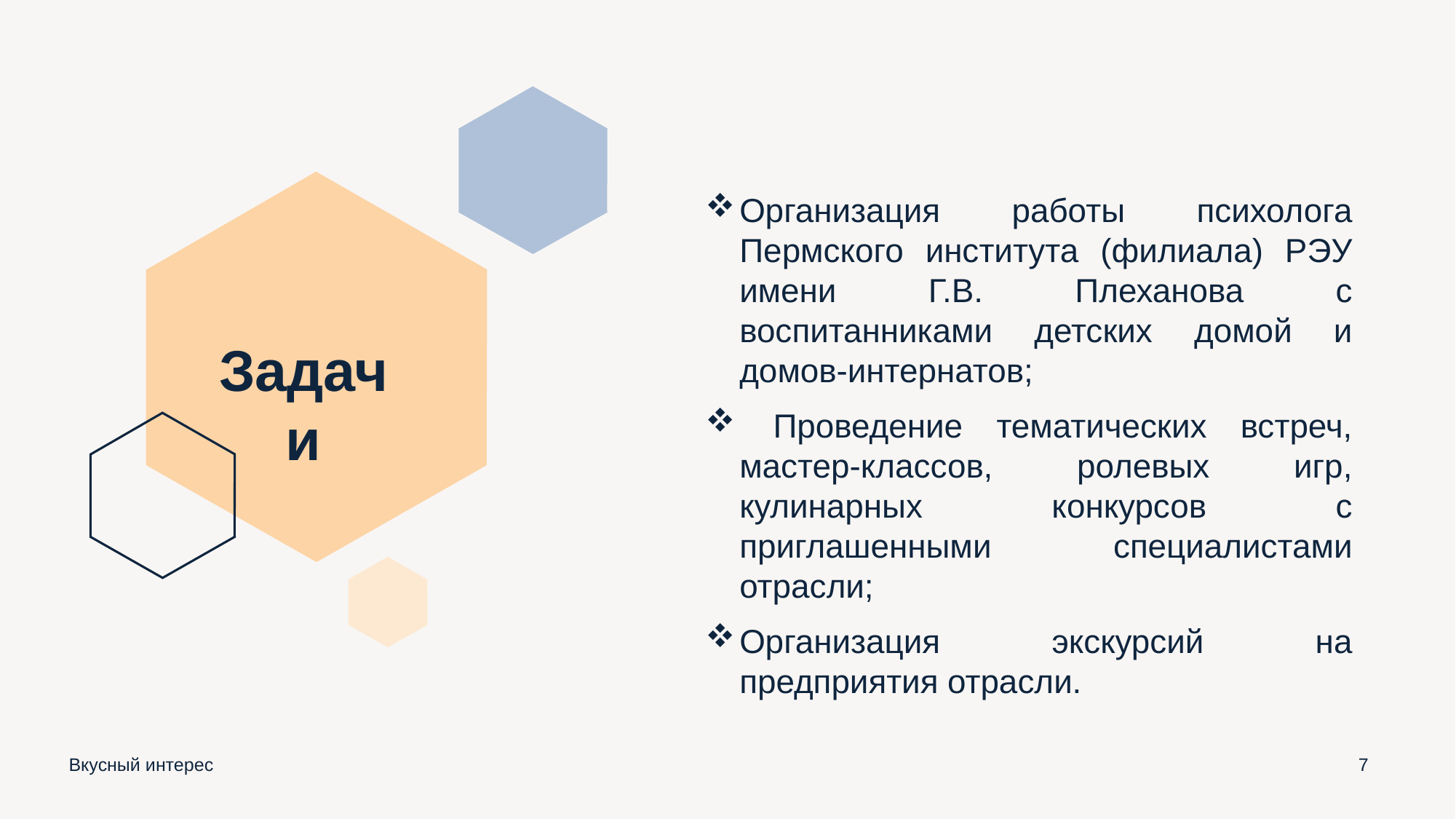

Организация работы психолога Пермского института (филиала) РЭУ имени Г.В. Плеханова с воспитанниками детских домой и домов-интернатов;
 Проведение тематических встреч, мастер-классов, ролевых игр, кулинарных конкурсов с приглашенными специалистами отрасли;
Организация экскурсий на предприятия отрасли.

Задачи
Вкусный интерес
7